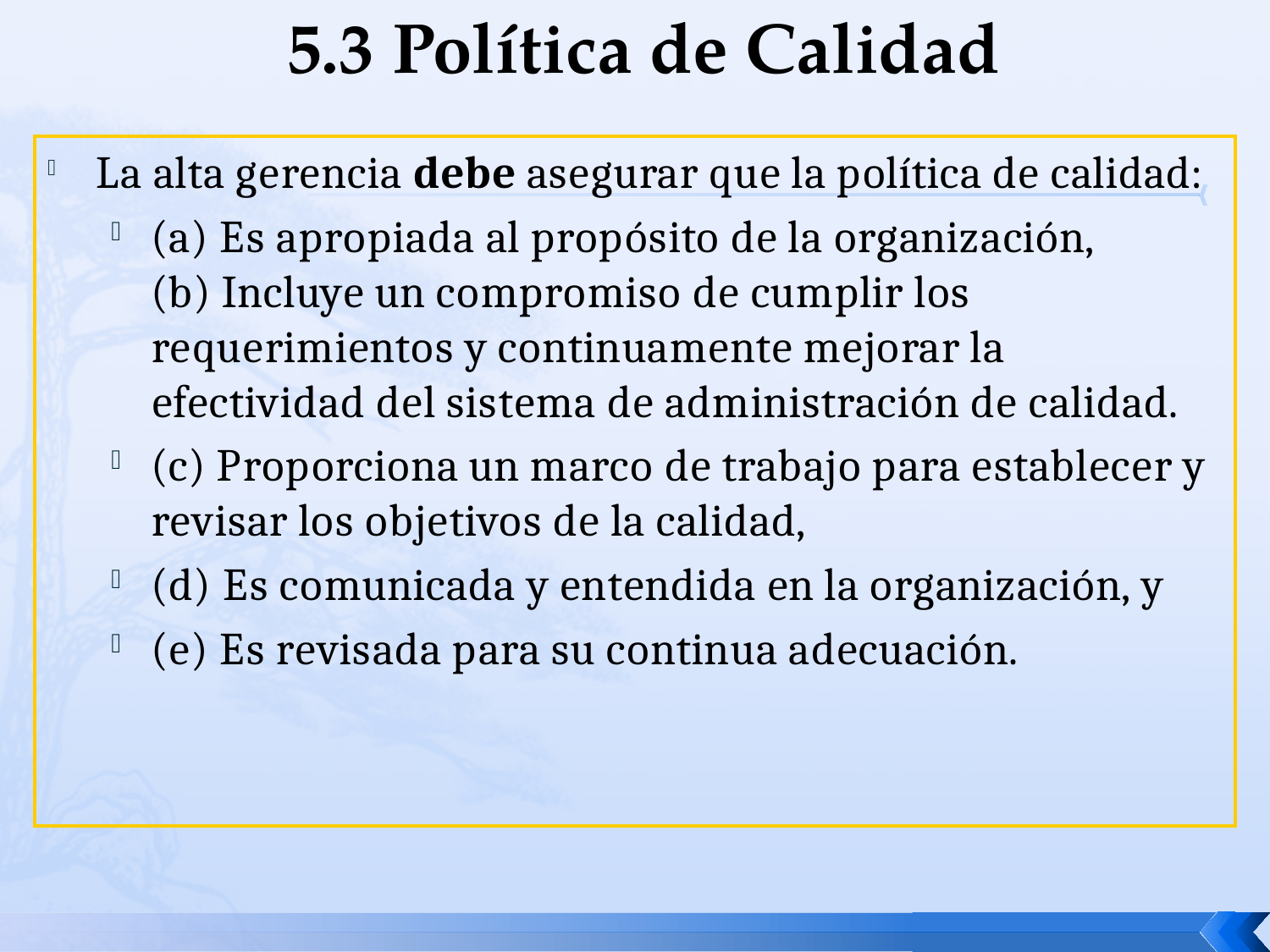

# 5.3 Política de Calidad
La alta gerencia debe asegurar que la política de calidad:
(a) Es apropiada al propósito de la organización, (b) Incluye un compromiso de cumplir los requerimientos y continuamente mejorar la efectividad del sistema de administración de calidad.
(c) Proporciona un marco de trabajo para establecer y revisar los objetivos de la calidad,
(d) Es comunicada y entendida en la organización, y
(e) Es revisada para su continua adecuación.